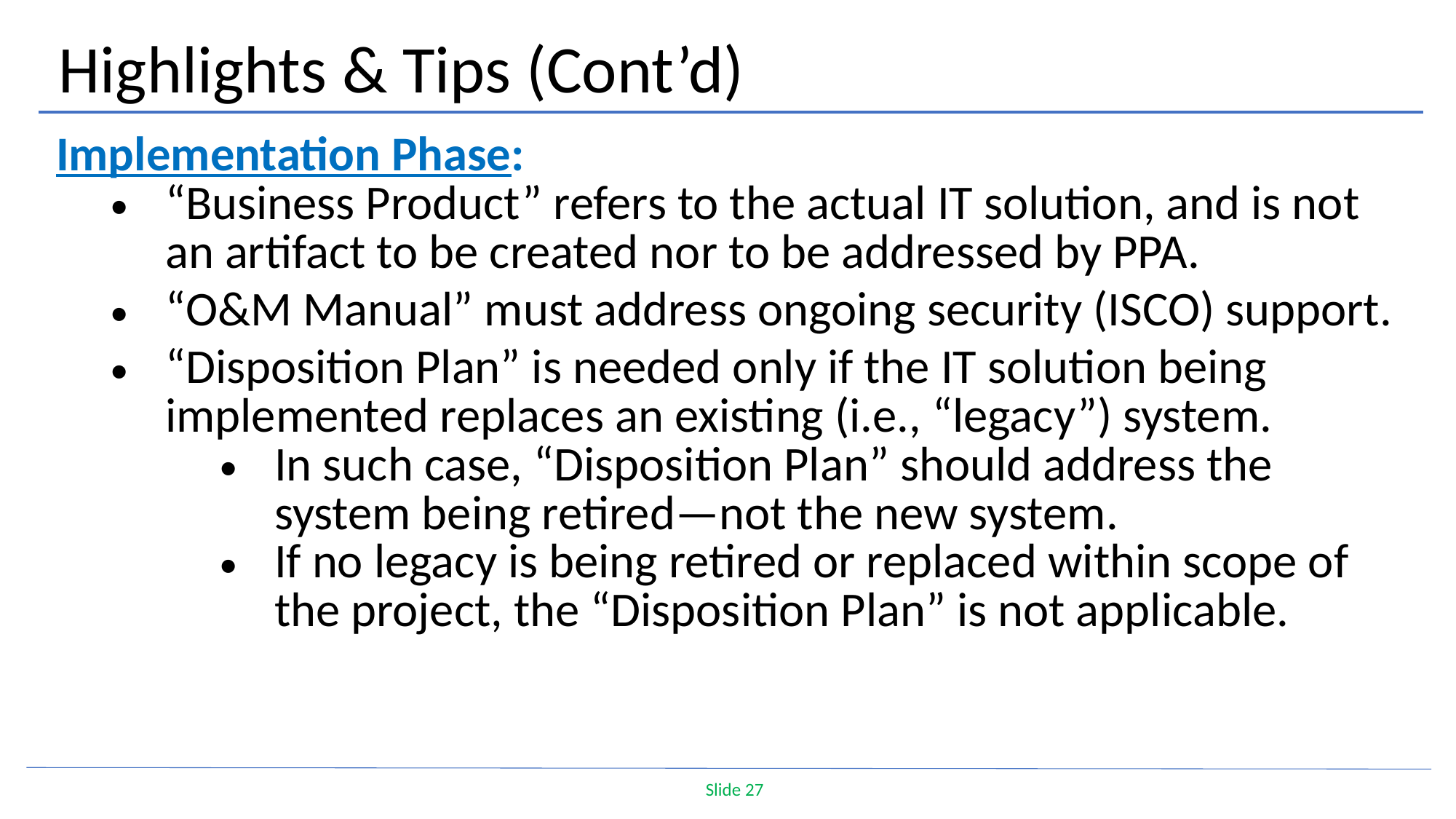

Highlights & Tips (Cont’d)
| Implementation Phase: “Business Product” refers to the actual IT solution, and is not an artifact to be created nor to be addressed by PPA. “O&M Manual” must address ongoing security (ISCO) support. “Disposition Plan” is needed only if the IT solution being implemented replaces an existing (i.e., “legacy”) system. In such case, “Disposition Plan” should address the system being retired—not the new system. If no legacy is being retired or replaced within scope of the project, the “Disposition Plan” is not applicable. |
| --- |
|  |
Slide 27